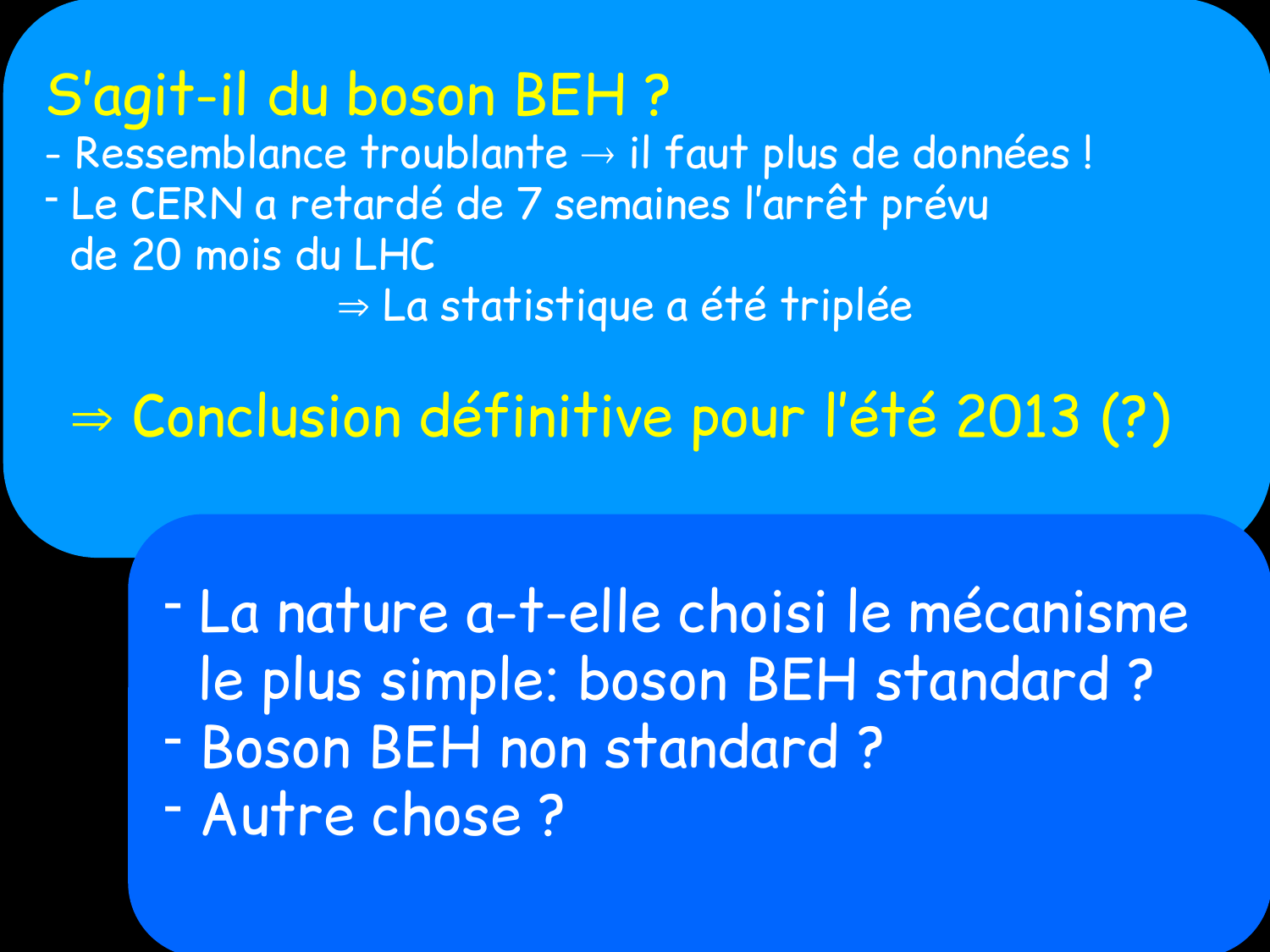

S’agit-il du boson BEH ?
- Ressemblance troublante → il faut plus de données !
 Le CERN a retardé de 7 semaines l’arrêt prévu
  de 20 mois du LHC
                       ⇒ La statistique a été triplée

  ⇒ Conclusion définitive pour l’été 2013 (?)

 La nature a-t-elle choisi le mécanisme
  le plus simple: boson BEH standard ?
 Boson BEH non standard ?
 Autre chose ?